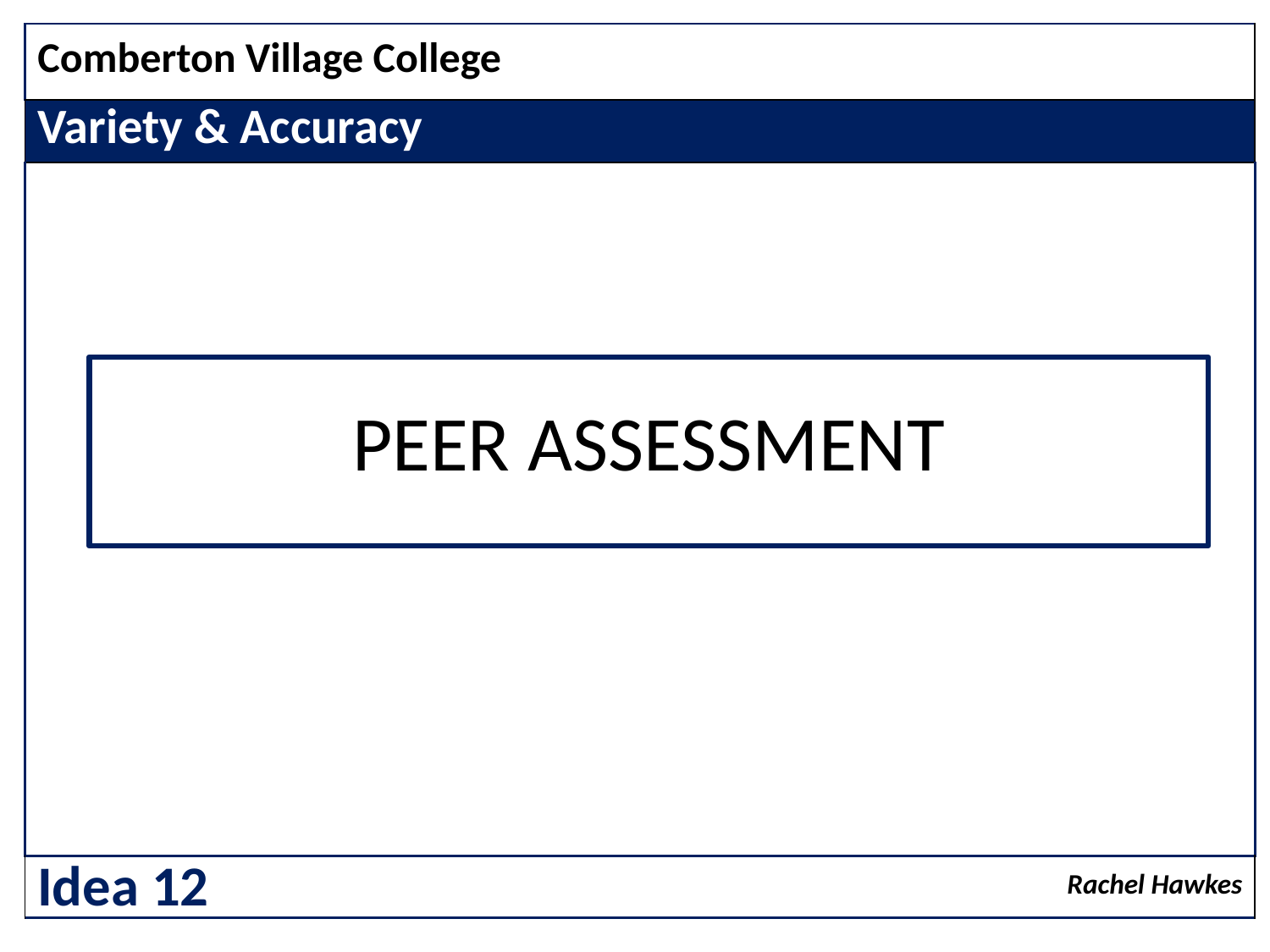

| Comberton Village College |
| --- |
| Variety & Accuracy |
|  |
| Rachel Hawkes |
PEER ASSESSMENT
Idea 12